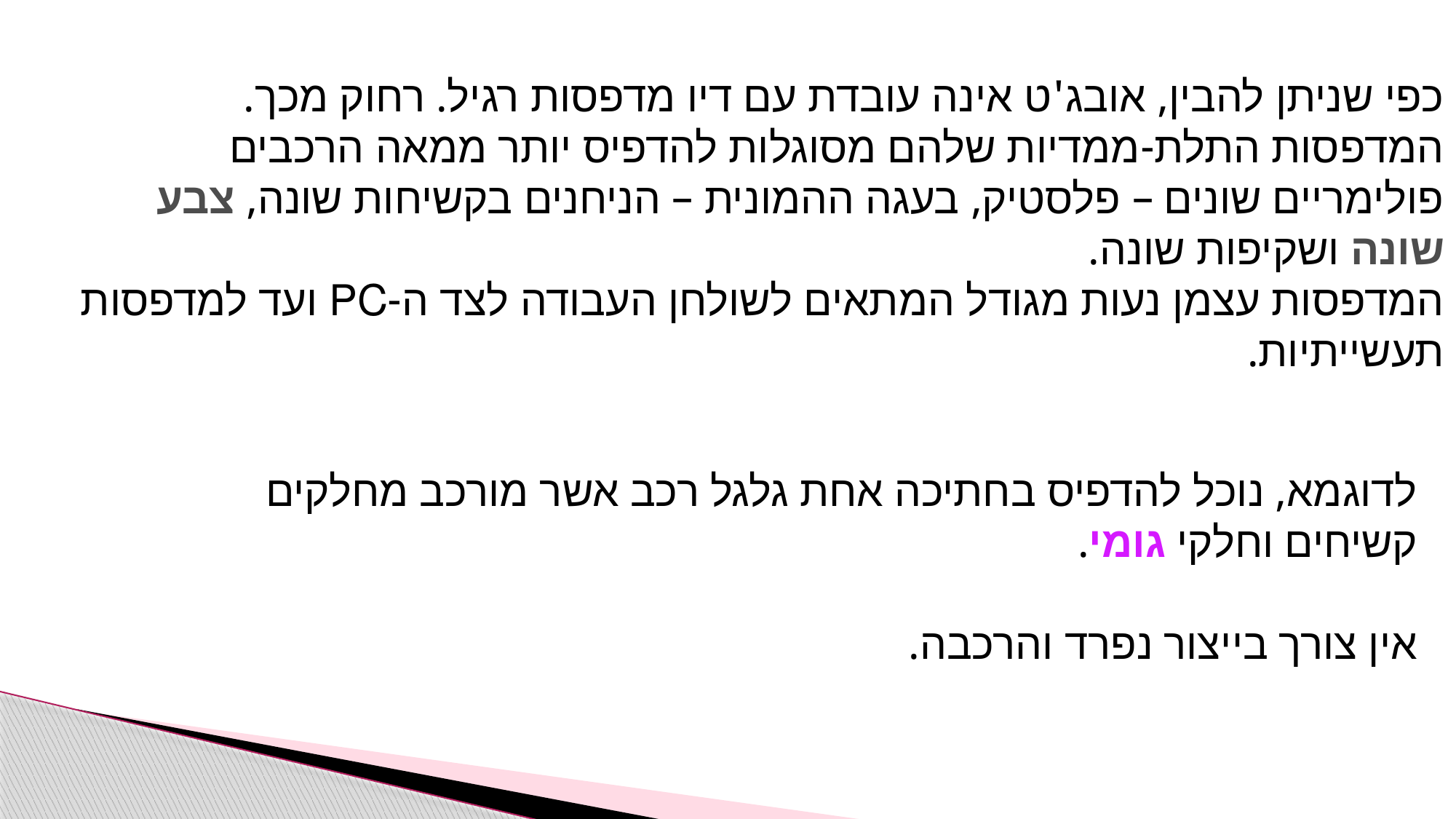

כפי שניתן להבין, אובג'ט אינה עובדת עם דיו מדפסות רגיל. רחוק מכך.
המדפסות התלת-ממדיות שלהם מסוגלות להדפיס יותר ממאה הרכבים פולימריים שונים – פלסטיק, בעגה ההמונית – הניחנים בקשיחות שונה, צבע שונה ושקיפות שונה.
המדפסות עצמן נעות מגודל המתאים לשולחן העבודה לצד ה-PC ועד למדפסות תעשייתיות.

לדוגמא, נוכל להדפיס בחתיכה אחת גלגל רכב אשר מורכב מחלקים קשיחים וחלקי גומי.

אין צורך בייצור נפרד והרכבה.